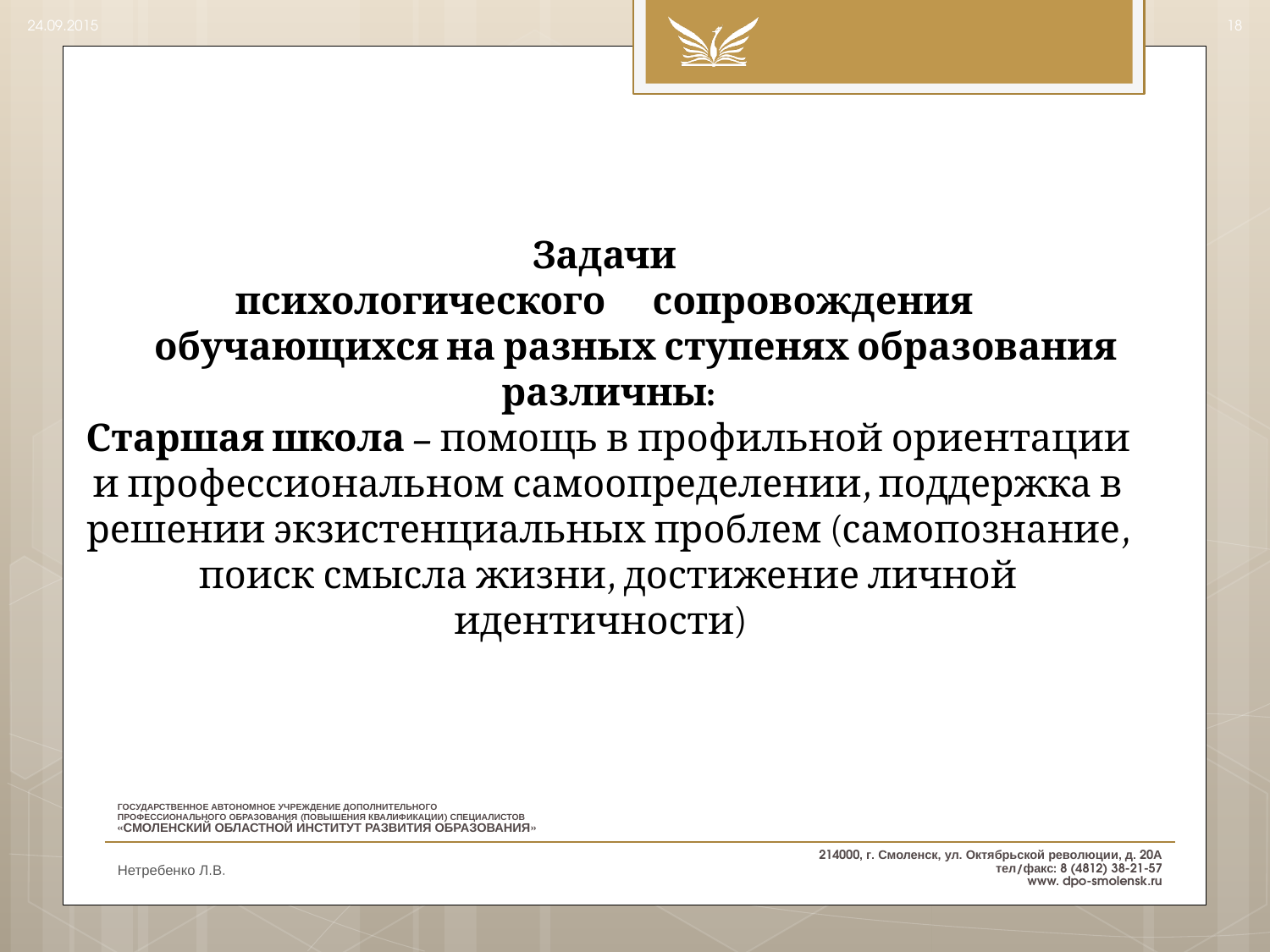

24.09.2015
18
# Задачи психологического      сопровождения обучающихся на разных ступенях образования различны: Старшая школа – помощь в профильной ориентации и профессиональном самоопределении, поддержка в решении экзистенциальных проблем (самопознание, поиск смысла жизни, достижение личной идентичности)

Нетребенко Л.В.